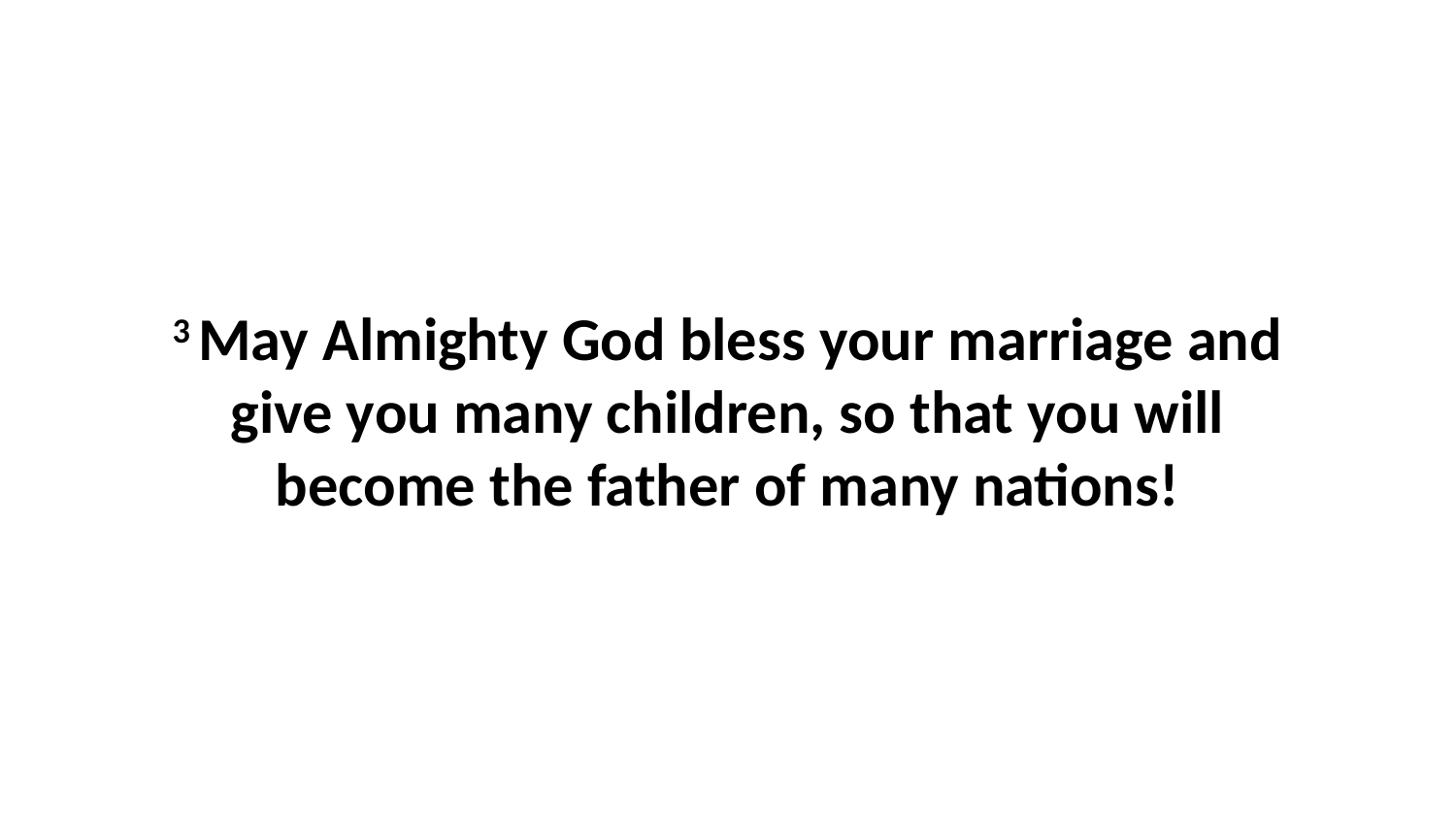

3 May Almighty God bless your marriage and give you many children, so that you will become the father of many nations!